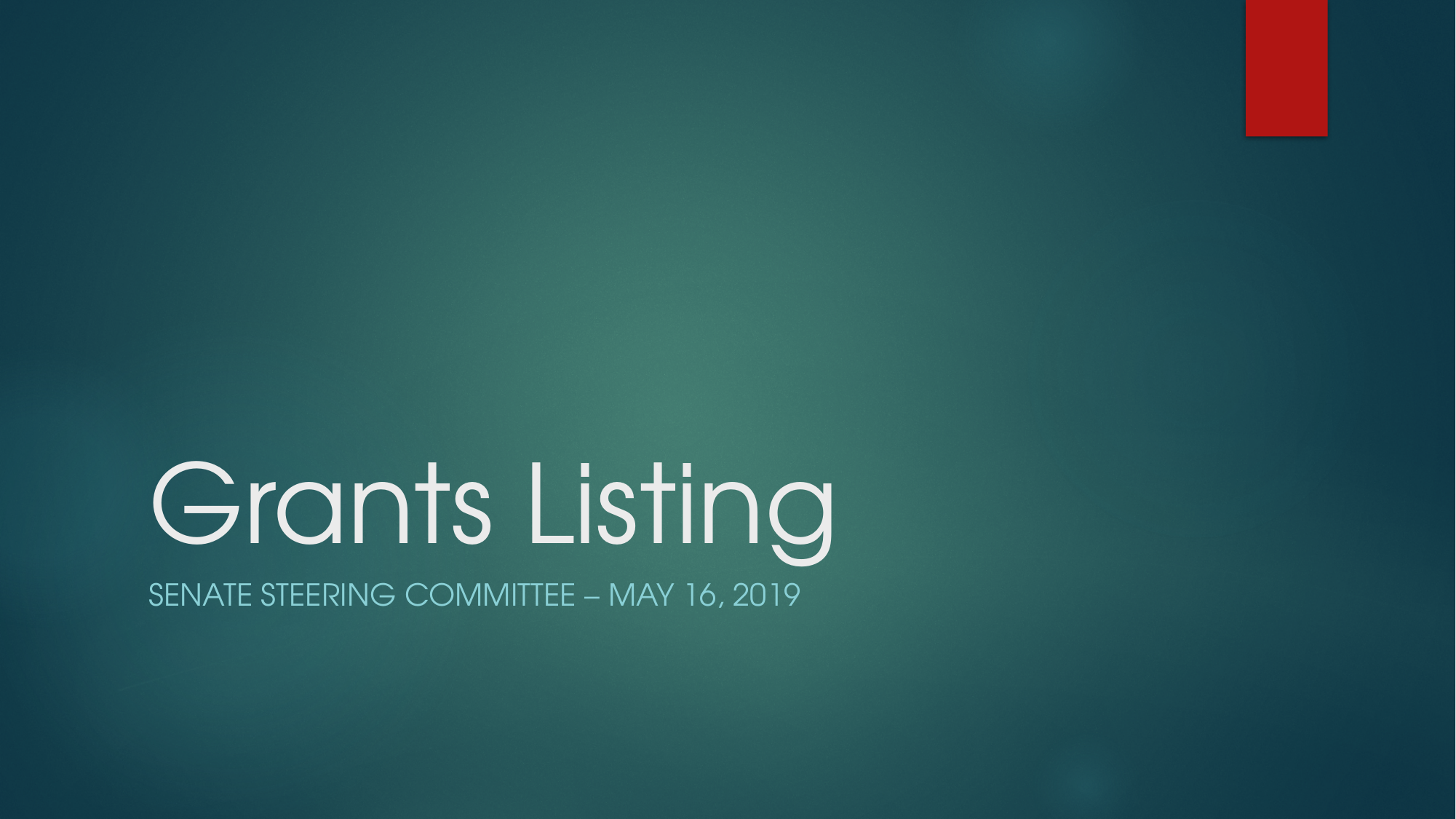

# Grants Listing
SENATE STEERING COMMITTEE – May 16, 2019